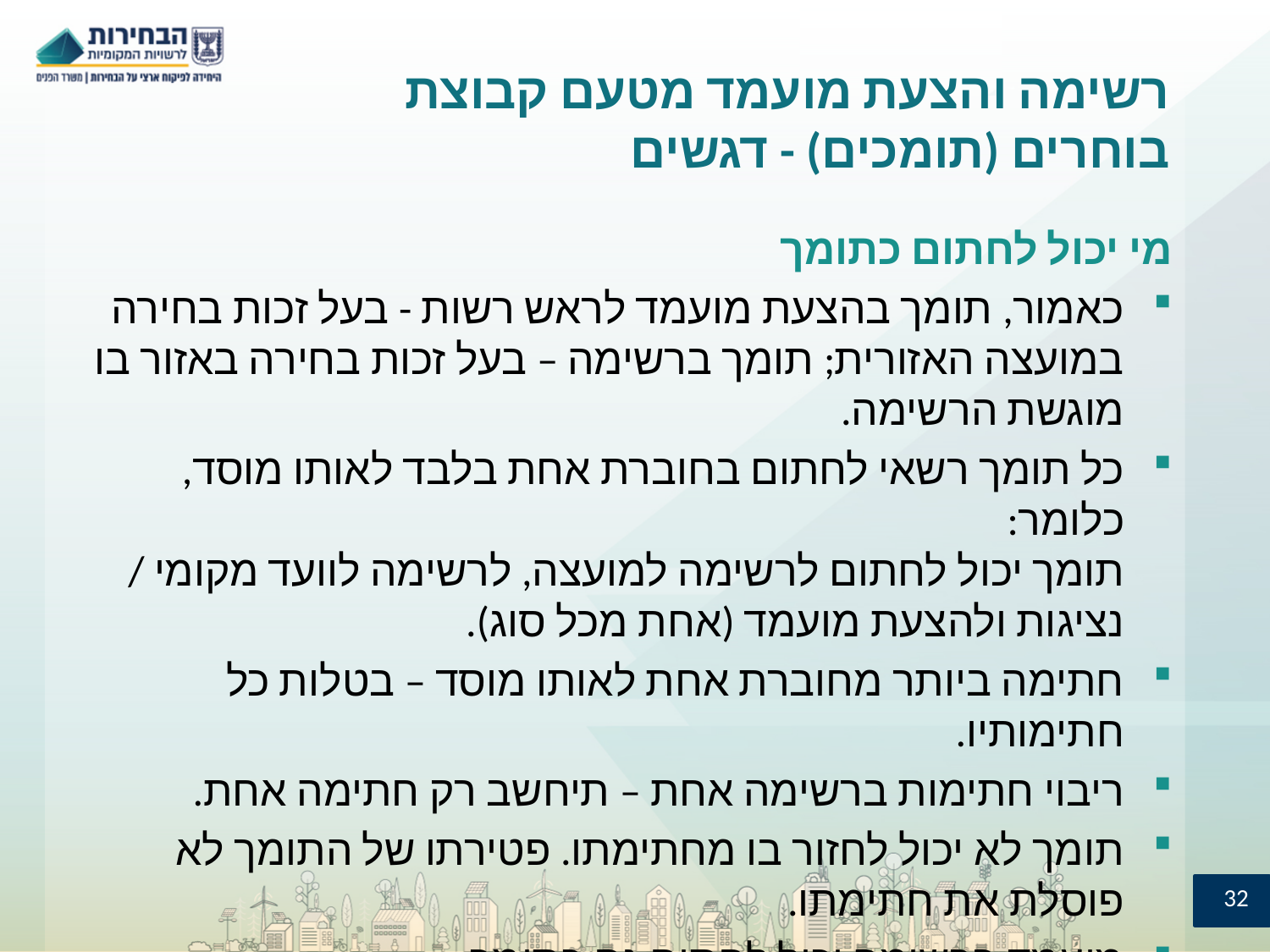

# רשימה והצעת מועמד מטעם קבוצת בוחרים (תומכים) - דגשים
מי יכול לחתום כתומך
כאמור, תומך בהצעת מועמד לראש רשות - בעל זכות בחירה במועצה האזורית; תומך ברשימה – בעל זכות בחירה באזור בו מוגשת הרשימה.
כל תומך רשאי לחתום בחוברת אחת בלבד לאותו מוסד, כלומר:
תומך יכול לחתום לרשימה למועצה, לרשימה לוועד מקומי / נציגות ולהצעת מועמד (אחת מכל סוג).
חתימה ביותר מחוברת אחת לאותו מוסד – בטלות כל חתימותיו.
ריבוי חתימות ברשימה אחת – תיחשב רק חתימה אחת.
תומך לא יכול לחזור בו מחתימתו. פטירתו של התומך לא פוסלת את חתימתו.
מועמד ברשימה יכול לחתום גם כתומך.

32